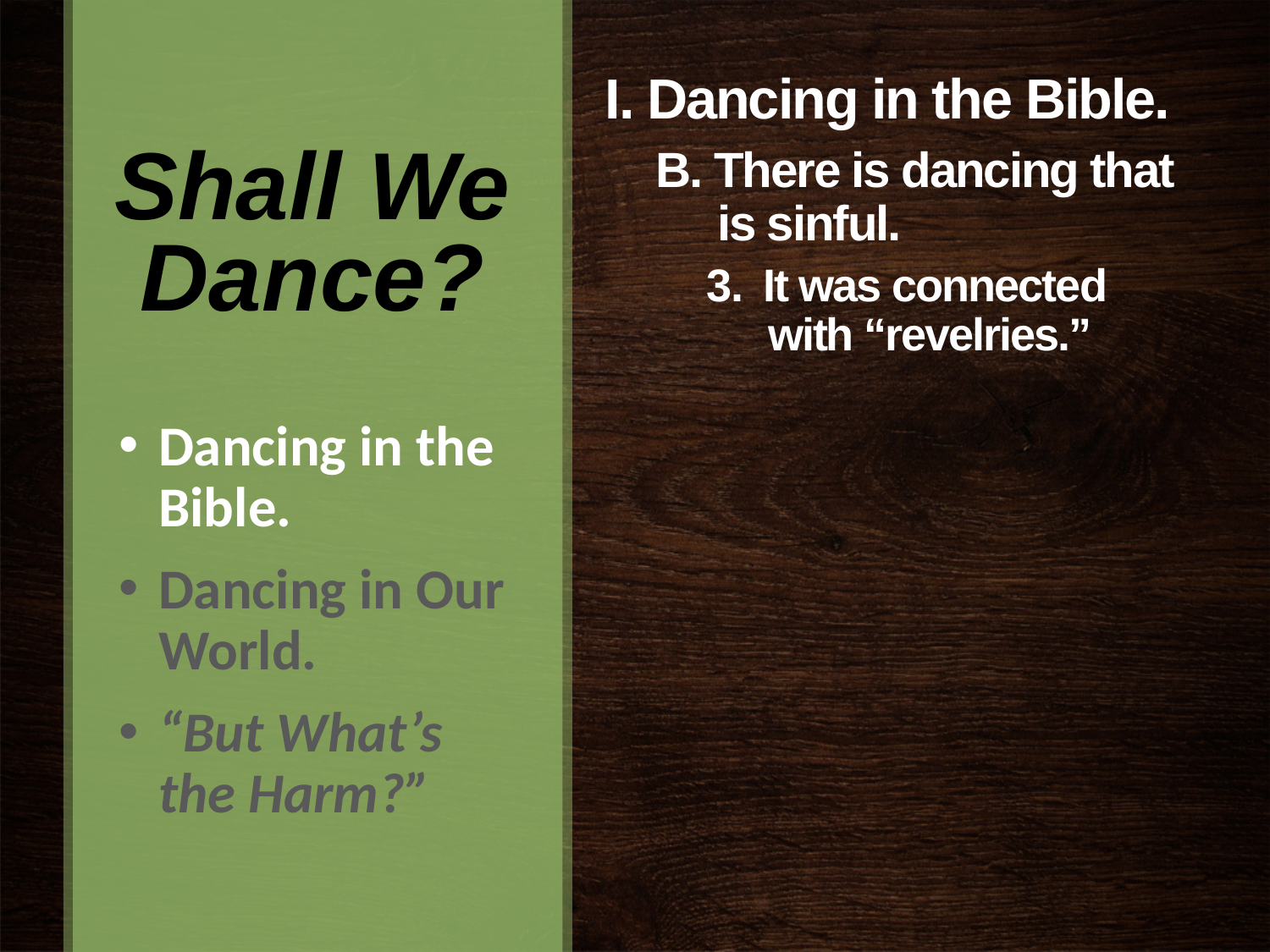

# Shall We Dance?
I. Dancing in the Bible.
B. There is dancing that is sinful.
3.  It was connected with “revelries.”
Dancing in the Bible.
Dancing in Our World.
“But What’s the Harm?”